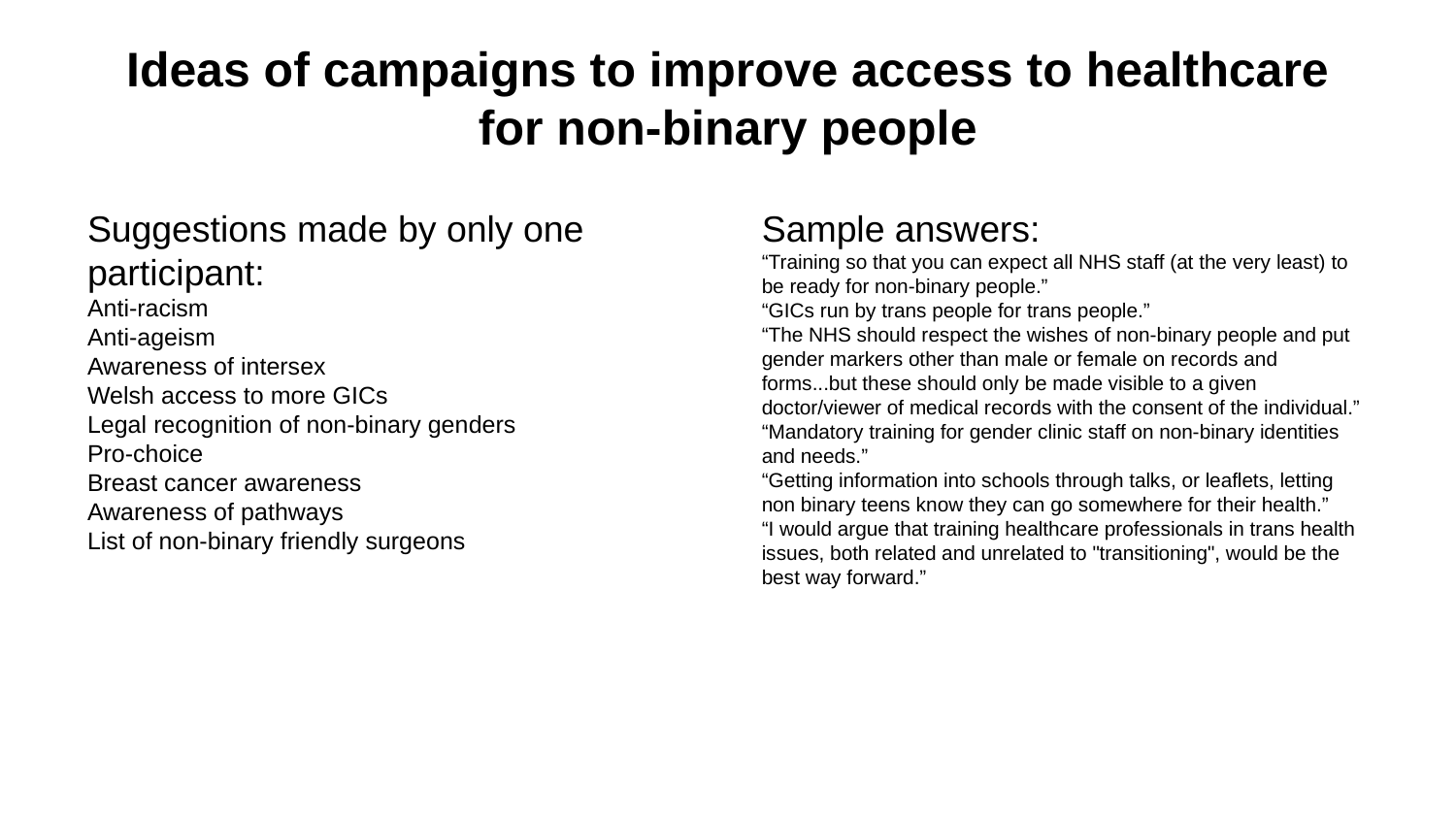

# Ideas of campaigns to improve access to healthcare for non-binary people
Suggestions made by only one participant:
Anti-racism
Anti-ageism
Awareness of intersex
Welsh access to more GICs
Legal recognition of non-binary genders
Pro-choice
Breast cancer awareness
Awareness of pathways
List of non-binary friendly surgeons

Sample answers:
“Training so that you can expect all NHS staff (at the very least) to be ready for non-binary people.”
“GICs run by trans people for trans people.”
“The NHS should respect the wishes of non-binary people and put gender markers other than male or female on records and forms...but these should only be made visible to a given doctor/viewer of medical records with the consent of the individual.”
“Mandatory training for gender clinic staff on non-binary identities and needs.”
“Getting information into schools through talks, or leaflets, letting non binary teens know they can go somewhere for their health.”
“I would argue that training healthcare professionals in trans health issues, both related and unrelated to "transitioning", would be the best way forward.”